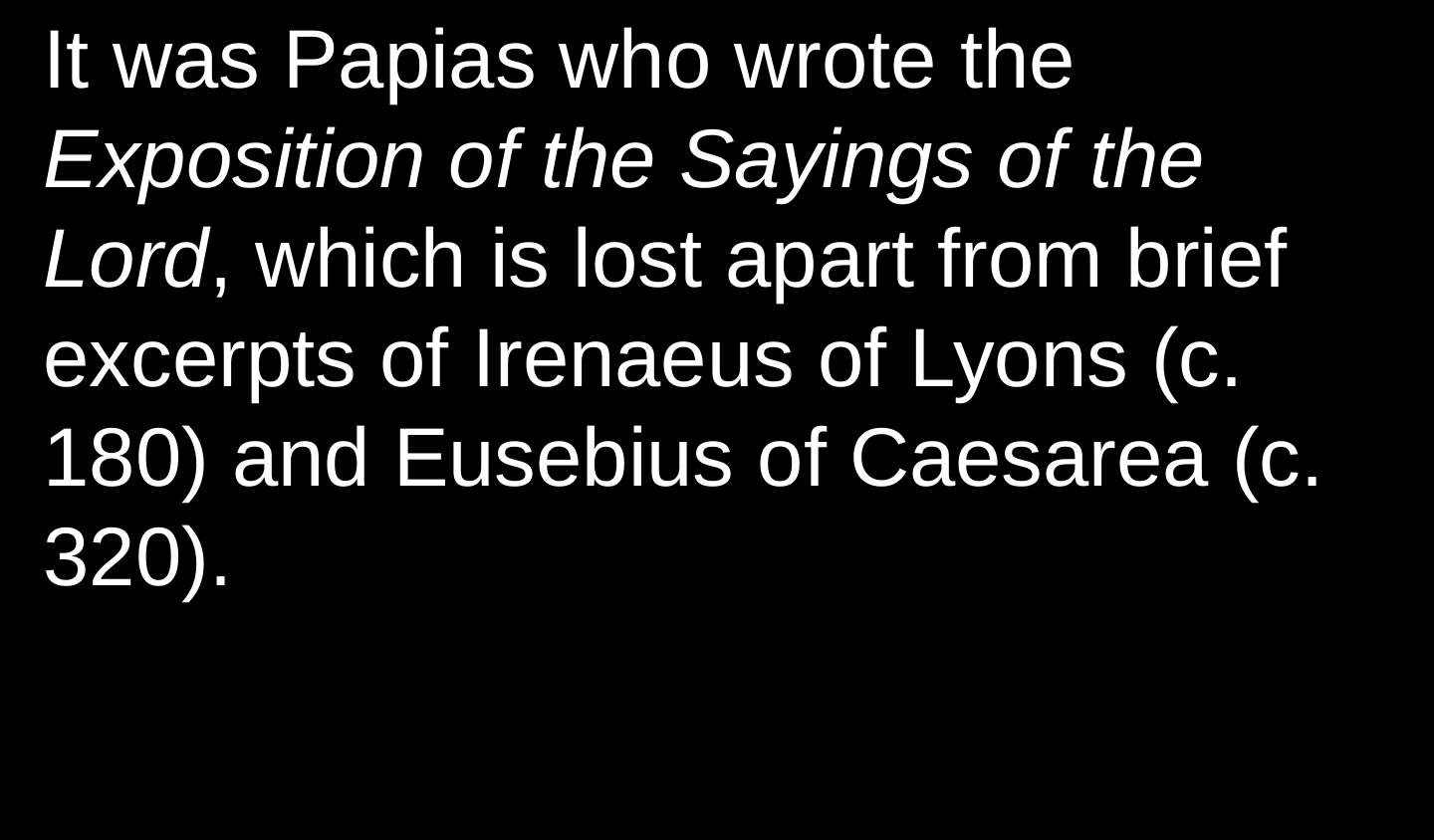

It was Papias who wrote the Exposition of the Sayings of the Lord, which is lost apart from brief excerpts of Irenaeus of Lyons (c. 180) and Eusebius of Caesarea (c. 320).